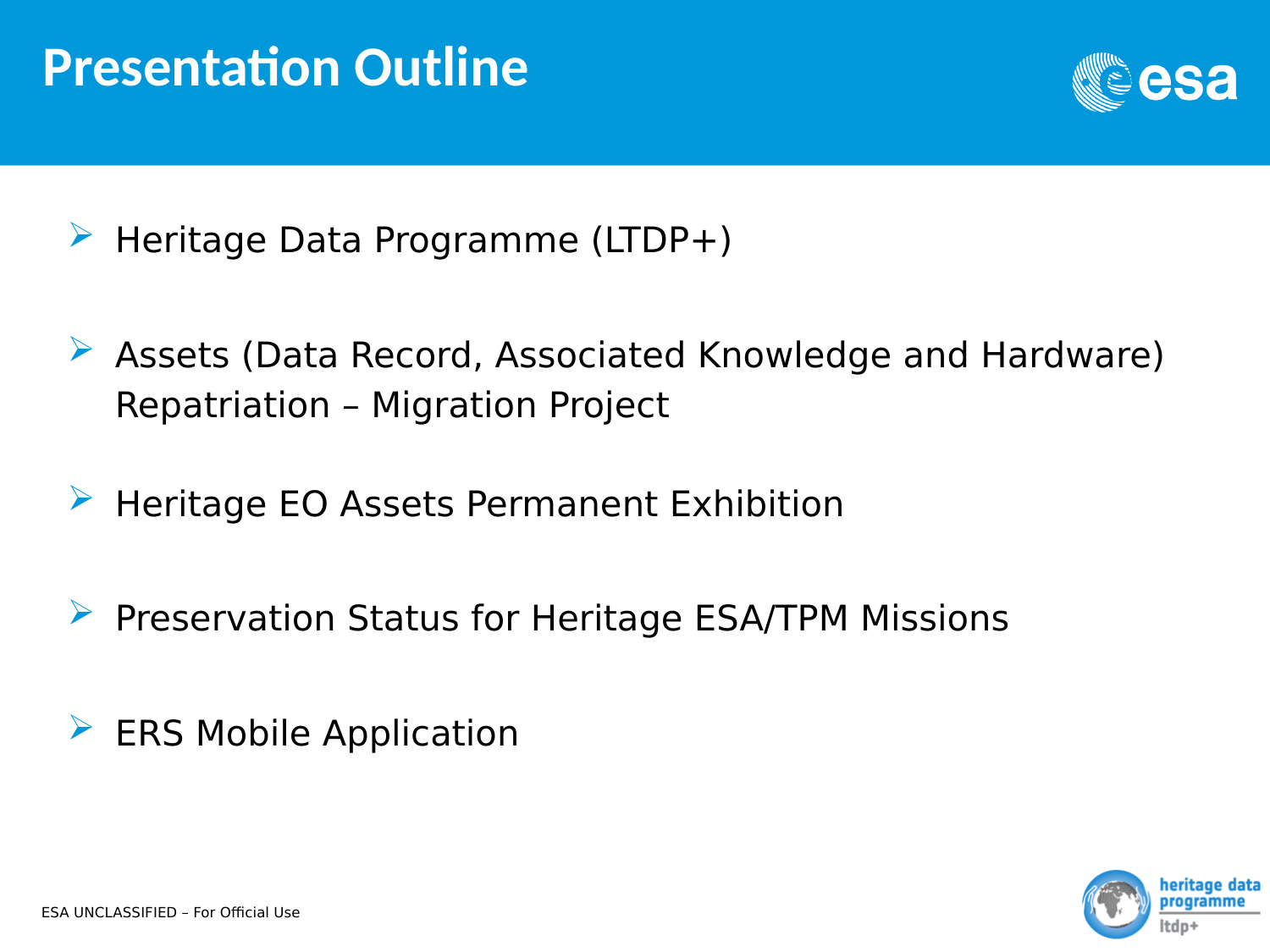

# Presentation Outline
Heritage Data Programme (LTDP+)

Assets (Data Record, Associated Knowledge and Hardware) Repatriation – Migration Project

Heritage EO Assets Permanent Exhibition

Preservation Status for Heritage ESA/TPM Missions

ERS Mobile Application

ESA UNCLASSIFIED – For Official Use